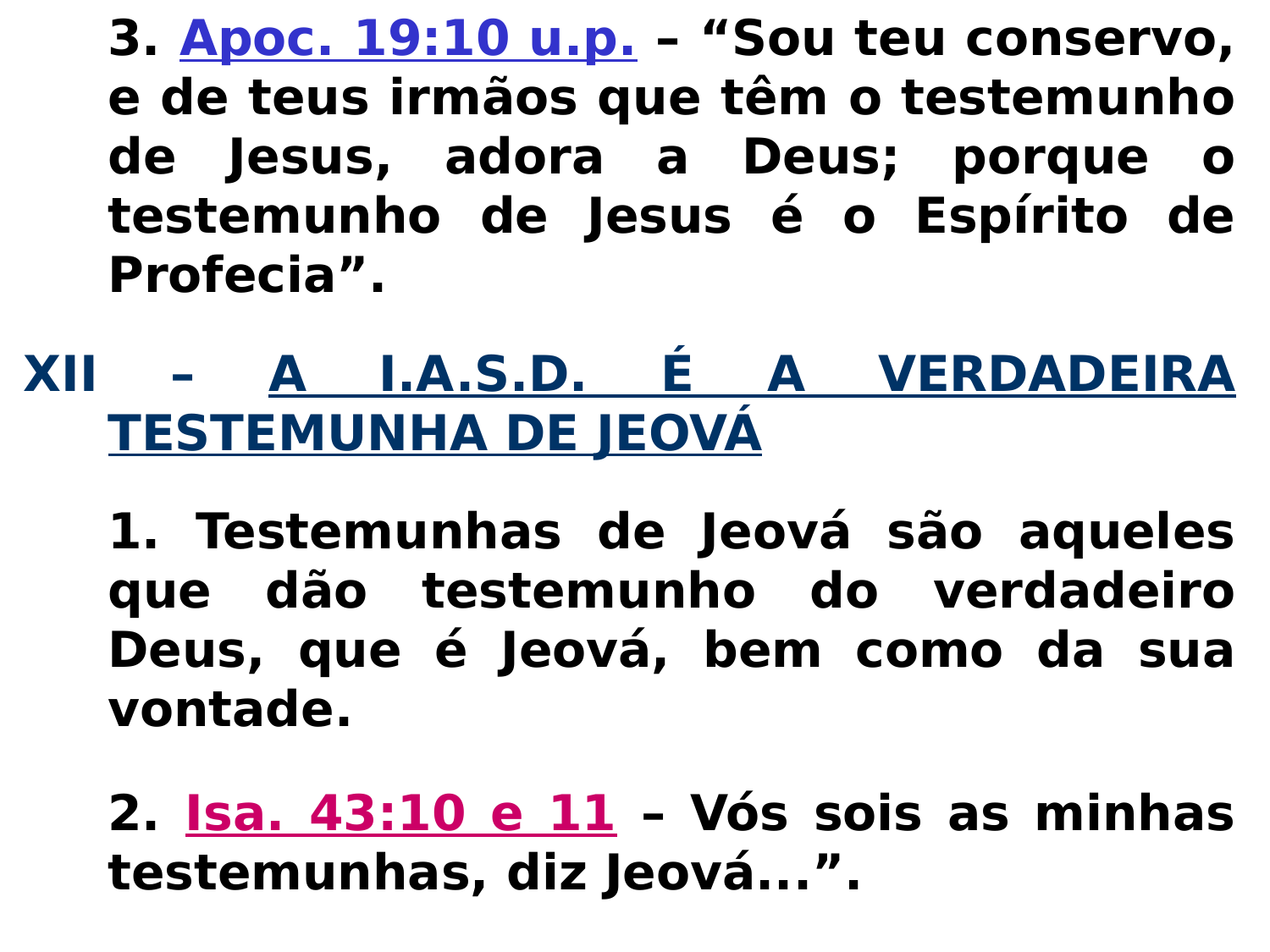

3. Apoc. 19:10 u.p. – “Sou teu conservo, e de teus irmãos que têm o testemunho de Jesus, adora a Deus; porque o testemunho de Jesus é o Espírito de Profecia”.

XII – A I.A.S.D. É A VERDADEIRA TESTEMUNHA DE JEOVÁ

	1. Testemunhas de Jeová são aqueles que dão testemunho do verdadeiro Deus, que é Jeová, bem como da sua vontade.

	2. Isa. 43:10 e 11 – Vós sois as minhas testemunhas, diz Jeová...”.